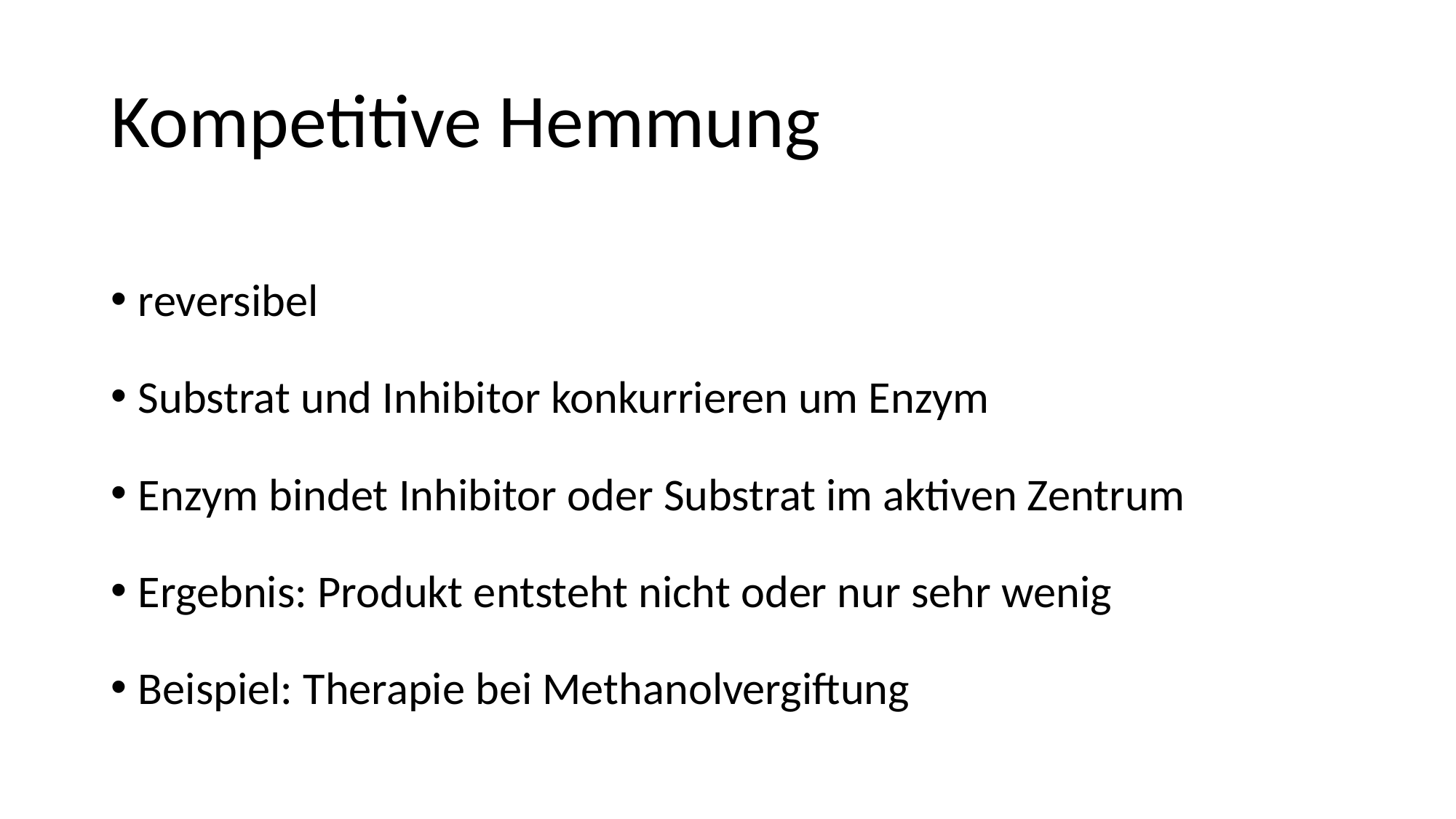

# Kompetitive Hemmung
reversibel
Substrat und Inhibitor konkurrieren um Enzym
Enzym bindet Inhibitor oder Substrat im aktiven Zentrum
Ergebnis: Produkt entsteht nicht oder nur sehr wenig
Beispiel: Therapie bei Methanolvergiftung